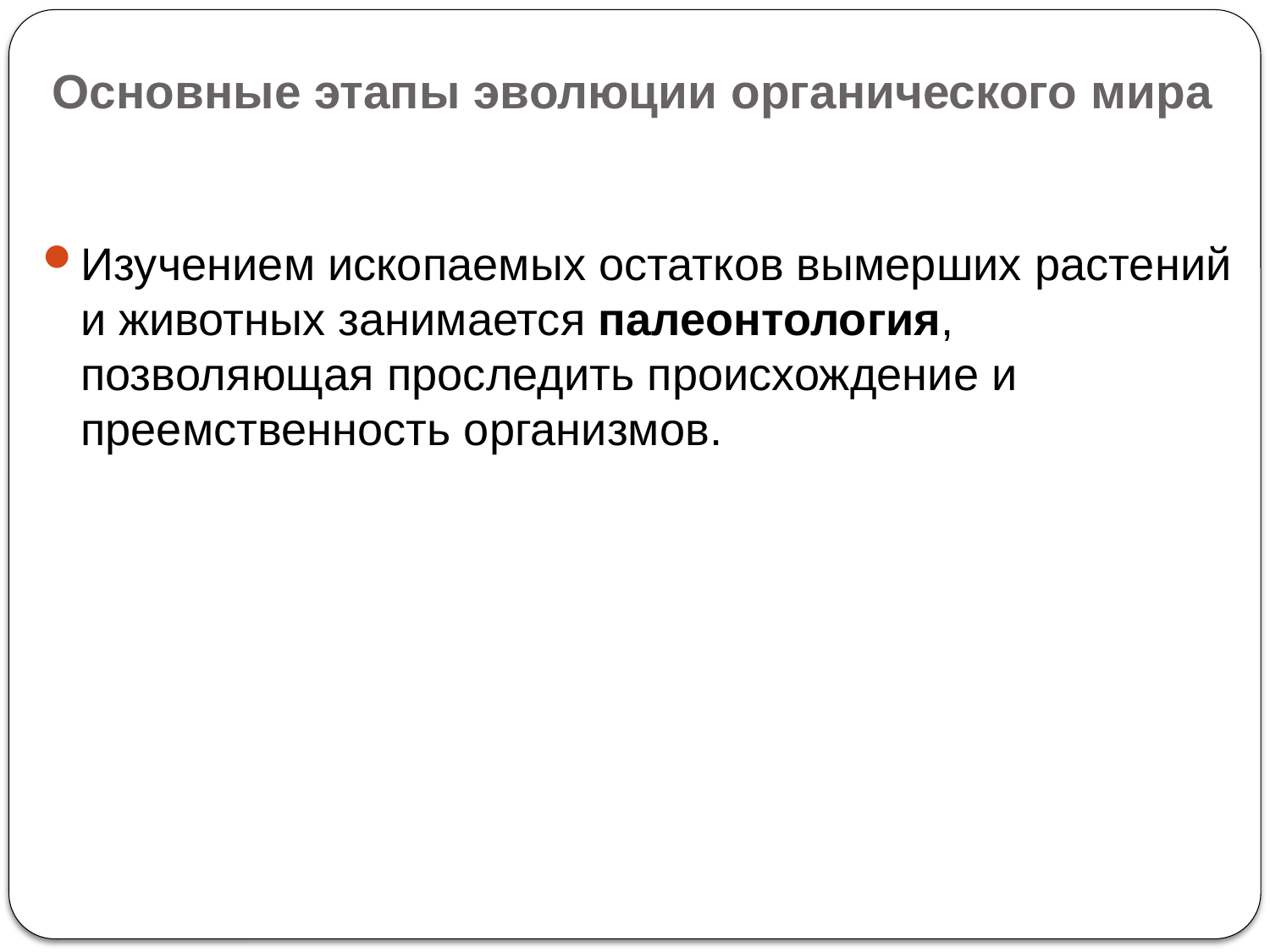

# Основные этапы эволюции органического мира
Изучением ископаемых остатков вымерших растений и животных занимается палеонтология, позволяющая проследить происхождение и преемственность организмов.